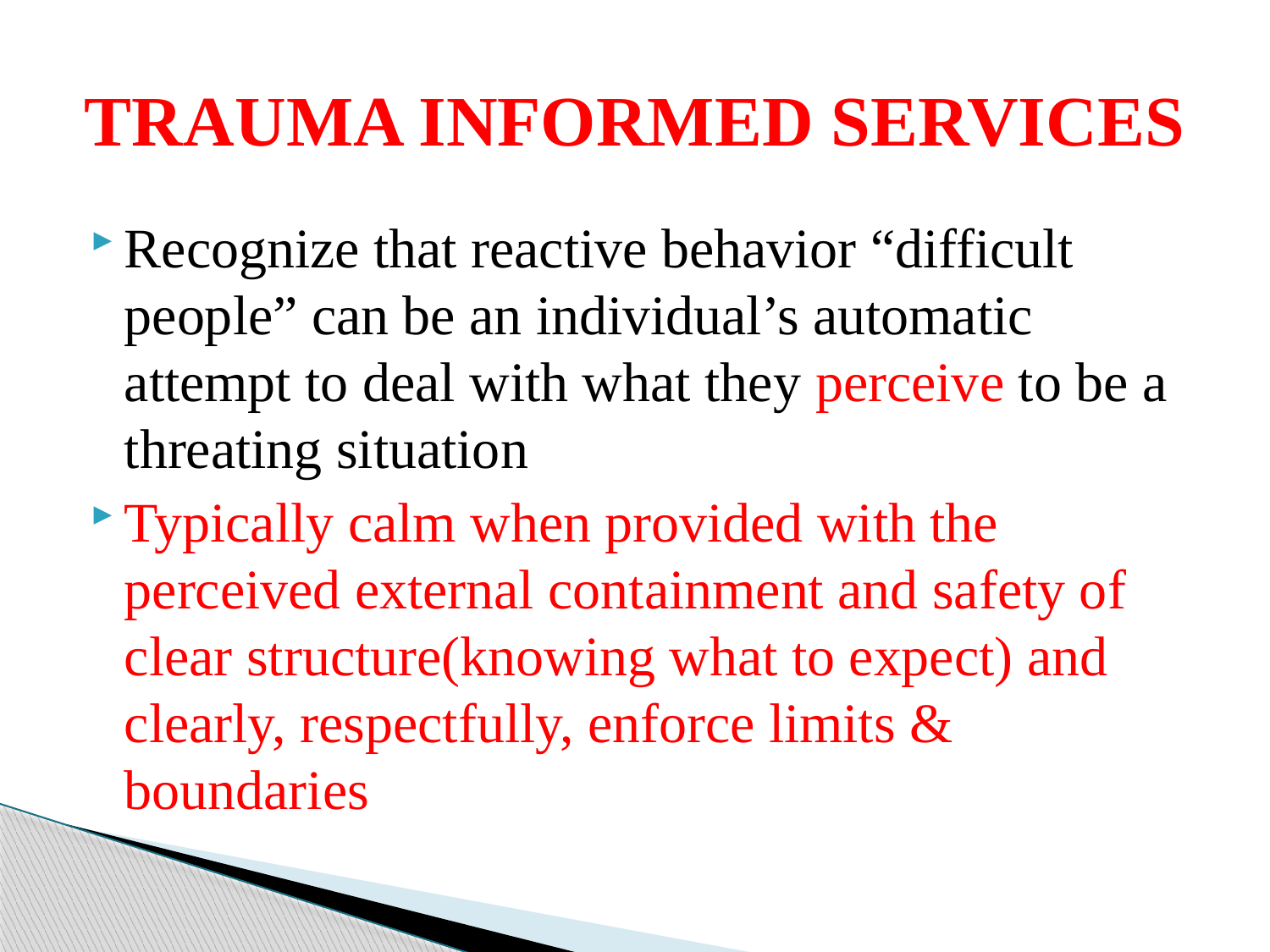

# TRAUMA INFORMED SERVICES
Recognize that reactive behavior “difficult people” can be an individual’s automatic attempt to deal with what they perceive to be a threating situation
Typically calm when provided with the perceived external containment and safety of clear structure(knowing what to expect) and clearly, respectfully, enforce limits & boundaries